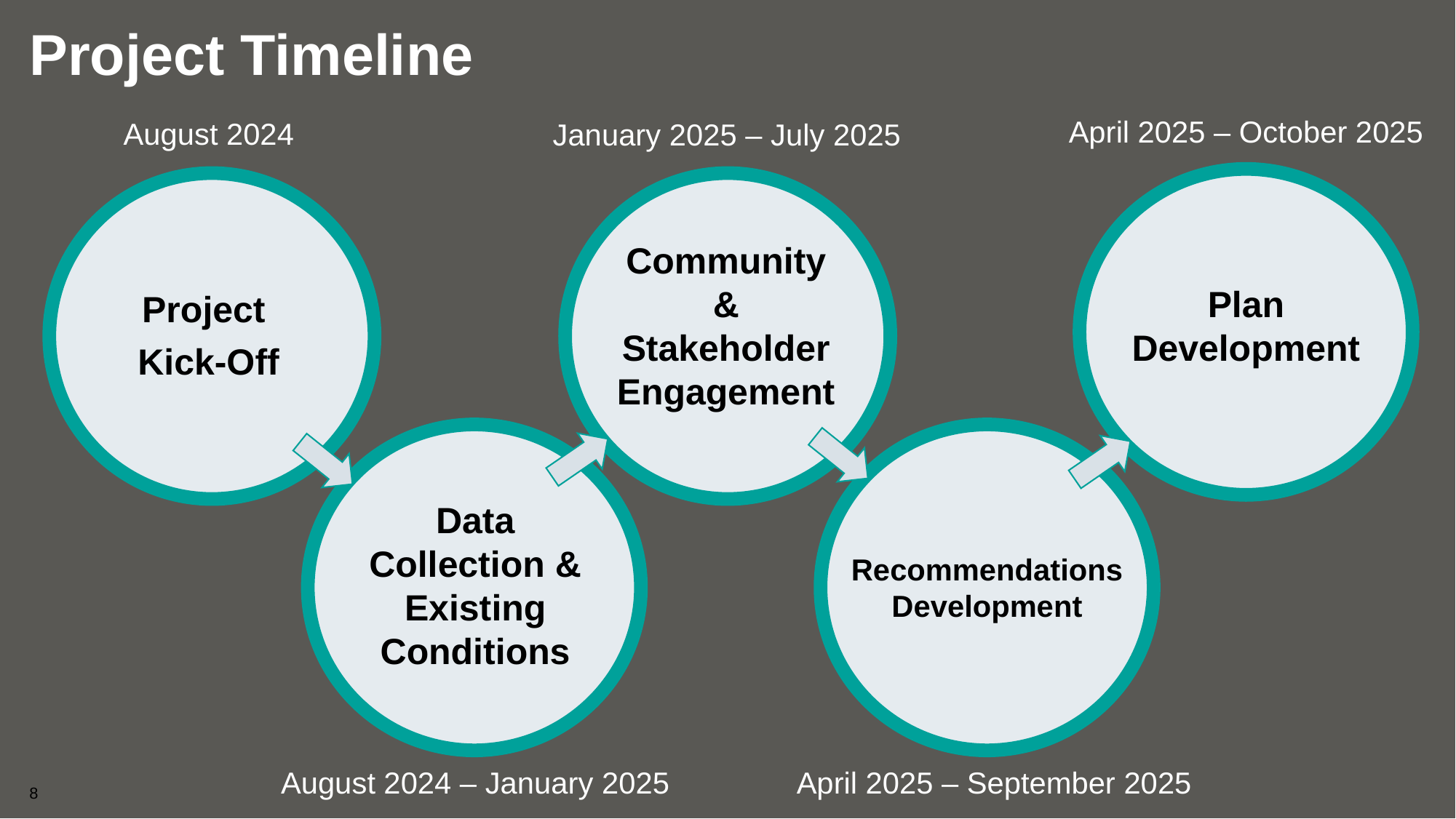

# Project Timeline
April 2025 – October 2025
August 2024
January 2025 – July 2025

Community & Stakeholder Engagement
Plan Development
Project
Kick-Off

Data Collection & Existing Conditions
Recommendations Development
August 2024 – January 2025
April 2025 – September 2025
8